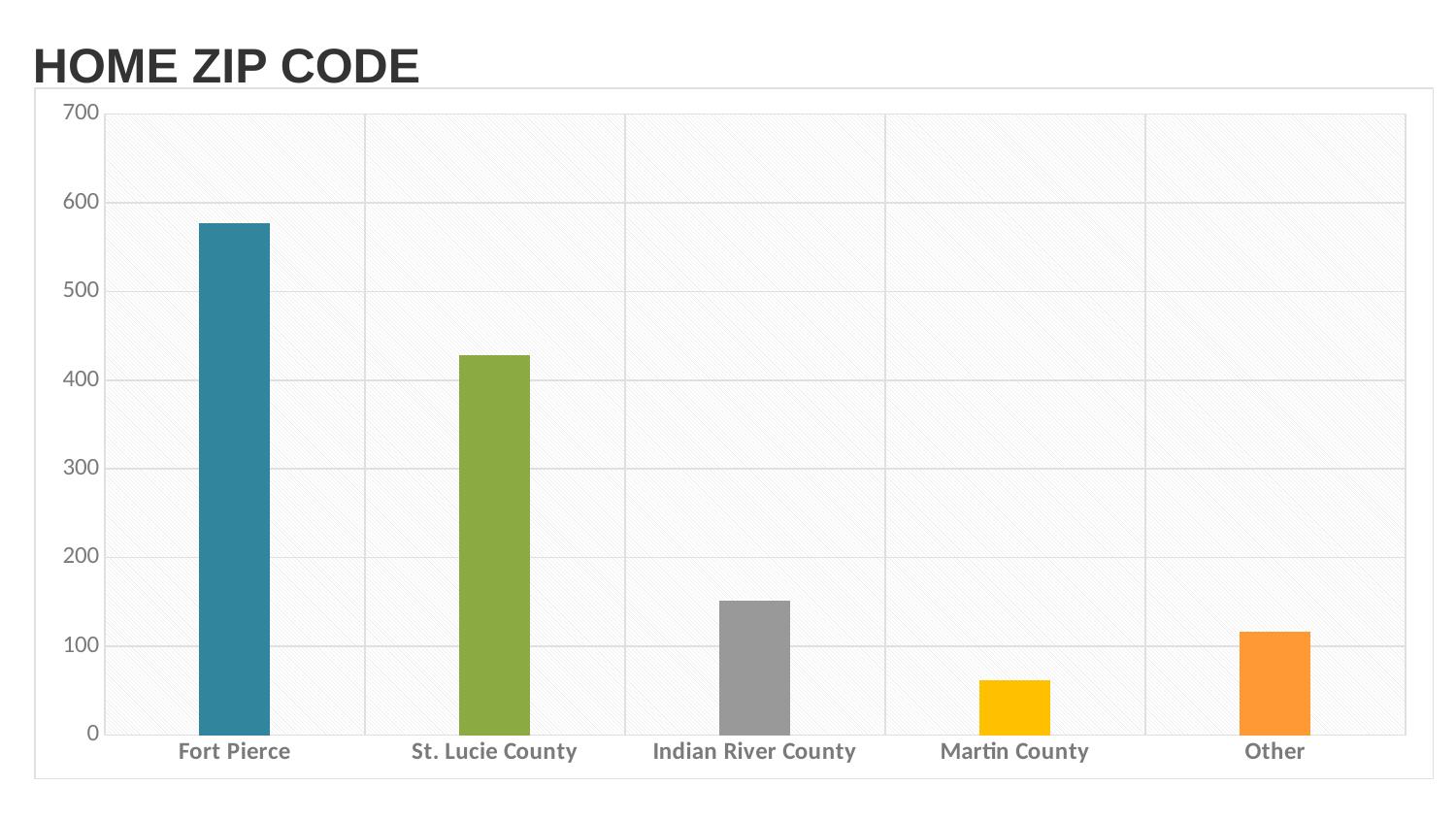

# HOME ZIP CODE

### Chart

| Category | Series 1 |
|---|---|
| Fort Pierce | 577.0 |
| St. Lucie County | 428.0 |
| Indian River County | 151.0 |
| Martin County | 62.0 |
| Other | 117.0 |